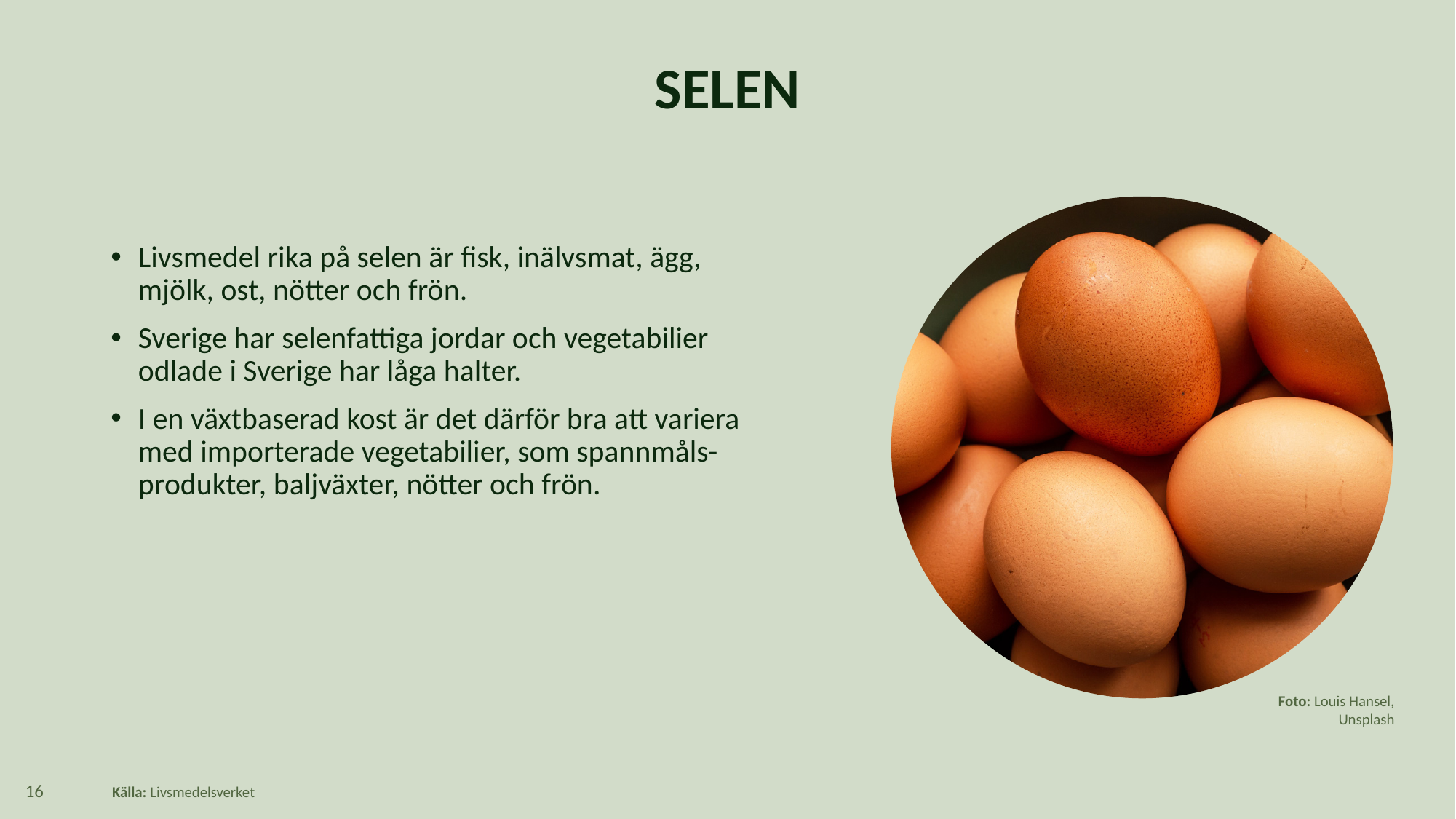

Näringsämnen att hålla extra koll på 16
# SELEN

Livsmedel rika på selen är fisk, inälvsmat, ägg, mjölk, ost, nötter och frön.
Sverige har selenfattiga jordar och vegetabilier odlade i Sverige har låga halter.
I en växtbaserad kost är det därför bra att variera med importerade vegetabilier, som spannmåls-
produkter, baljväxter, nötter och frön.
Foto: Louis Hansel, Unsplash
Källa: Livsmedelsverket
16